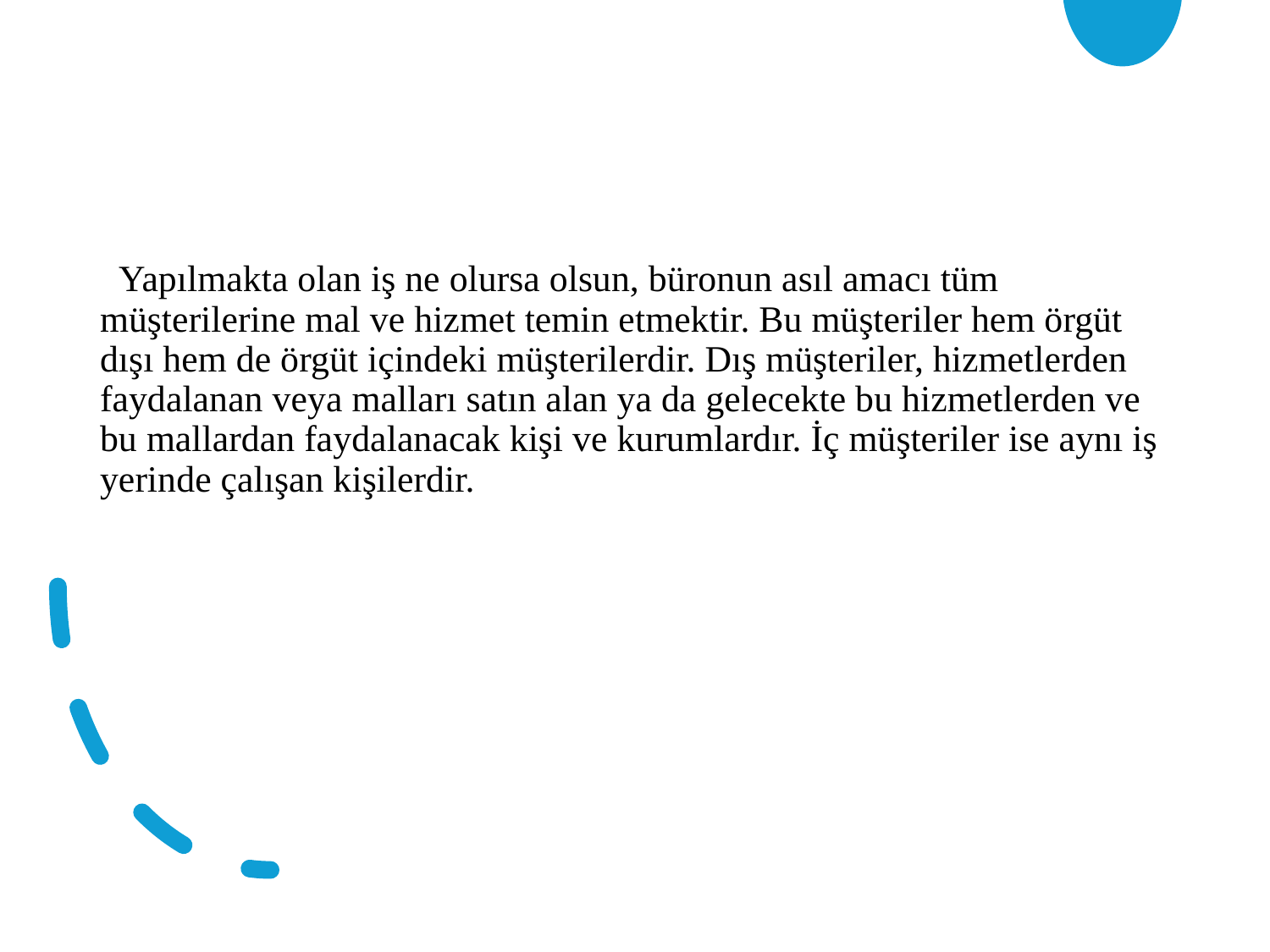

Yapılmakta olan iş ne olursa olsun, büronun asıl amacı tüm müşterilerine mal ve hizmet temin etmektir. Bu müşteriler hem örgüt dışı hem de örgüt içindeki müşterilerdir. Dış müşteriler, hizmetlerden faydalanan veya malları satın alan ya da gelecekte bu hizmetlerden ve bu mallardan faydalanacak kişi ve kurumlardır. İç müşteriler ise aynı iş yerinde çalışan kişilerdir.